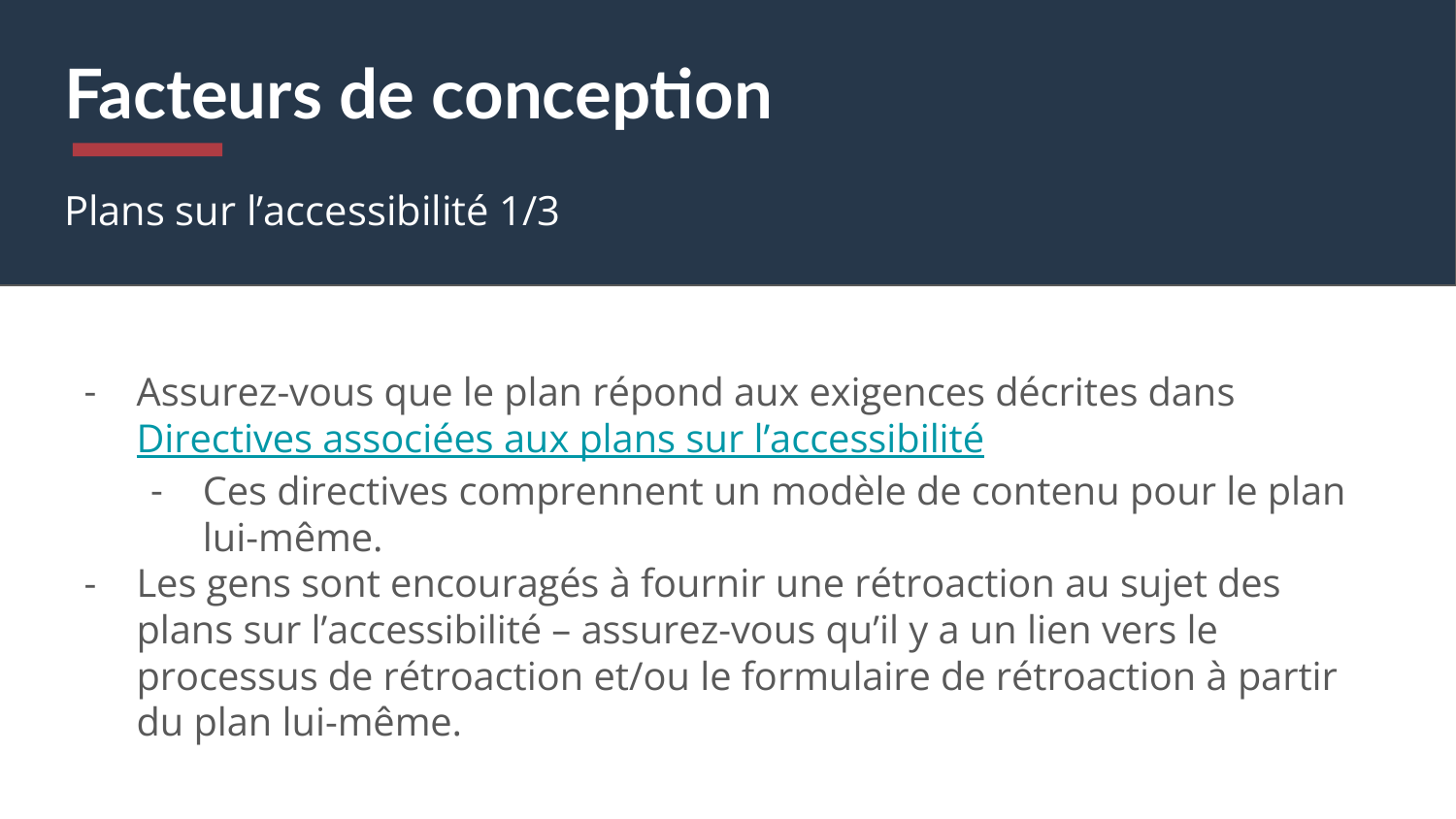

# Facteurs de conception

Plans sur l’accessibilité 1/3
Assurez-vous que le plan répond aux exigences décrites dans
Directives associées aux plans sur l’accessibilité
Ces directives comprennent un modèle de contenu pour le plan lui-même.
Les gens sont encouragés à fournir une rétroaction au sujet des plans sur l’accessibilité – assurez-vous qu’il y a un lien vers le processus de rétroaction et/ou le formulaire de rétroaction à partir du plan lui-même.